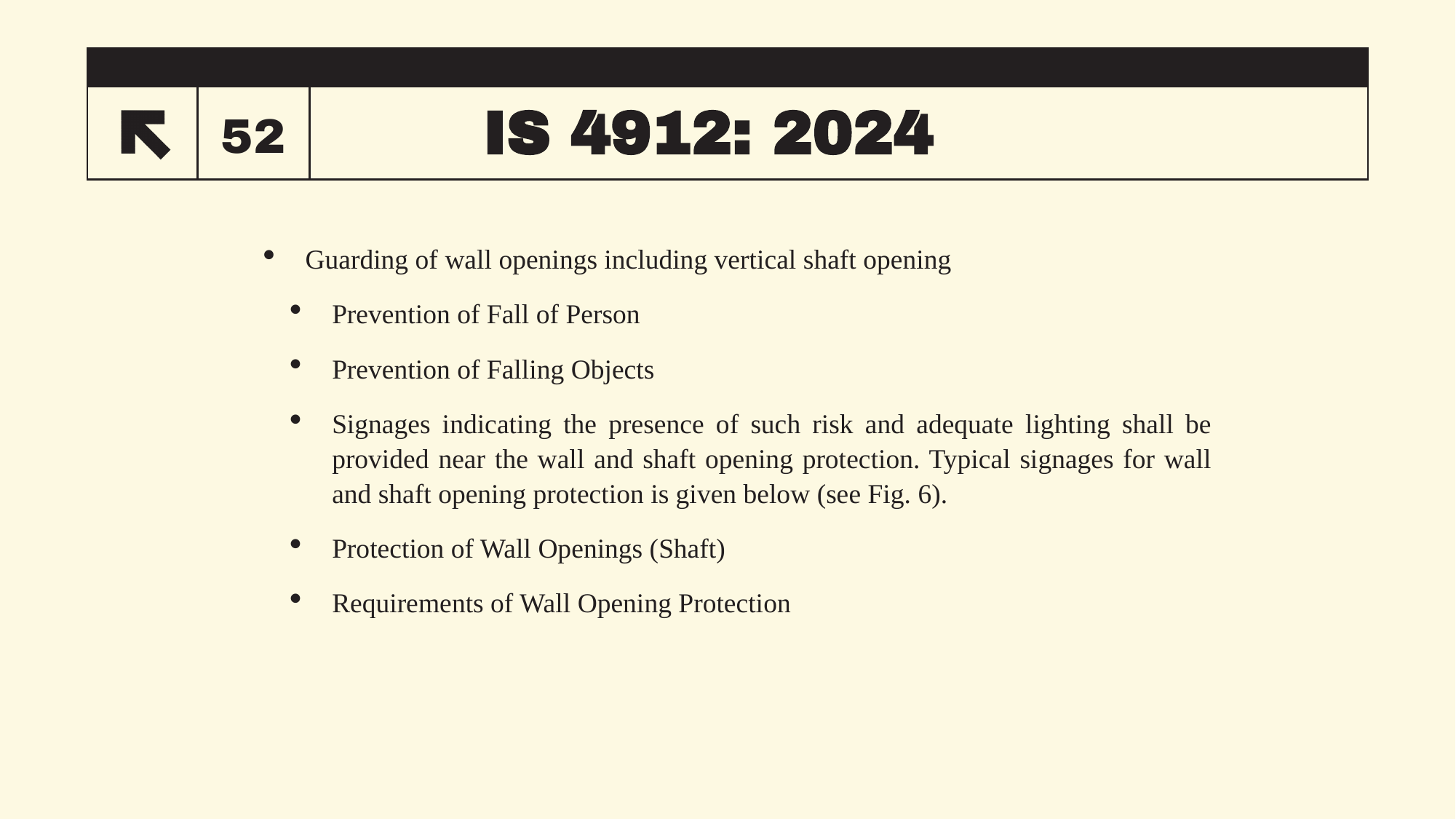

# IS 4912: 2024
52
Guarding of wall openings including vertical shaft opening
Prevention of Fall of Person
Prevention of Falling Objects
Signages indicating the presence of such risk and adequate lighting shall be provided near the wall and shaft opening protection. Typical signages for wall and shaft opening protection is given below (see Fig. 6).
Protection of Wall Openings (Shaft)
Requirements of Wall Opening Protection